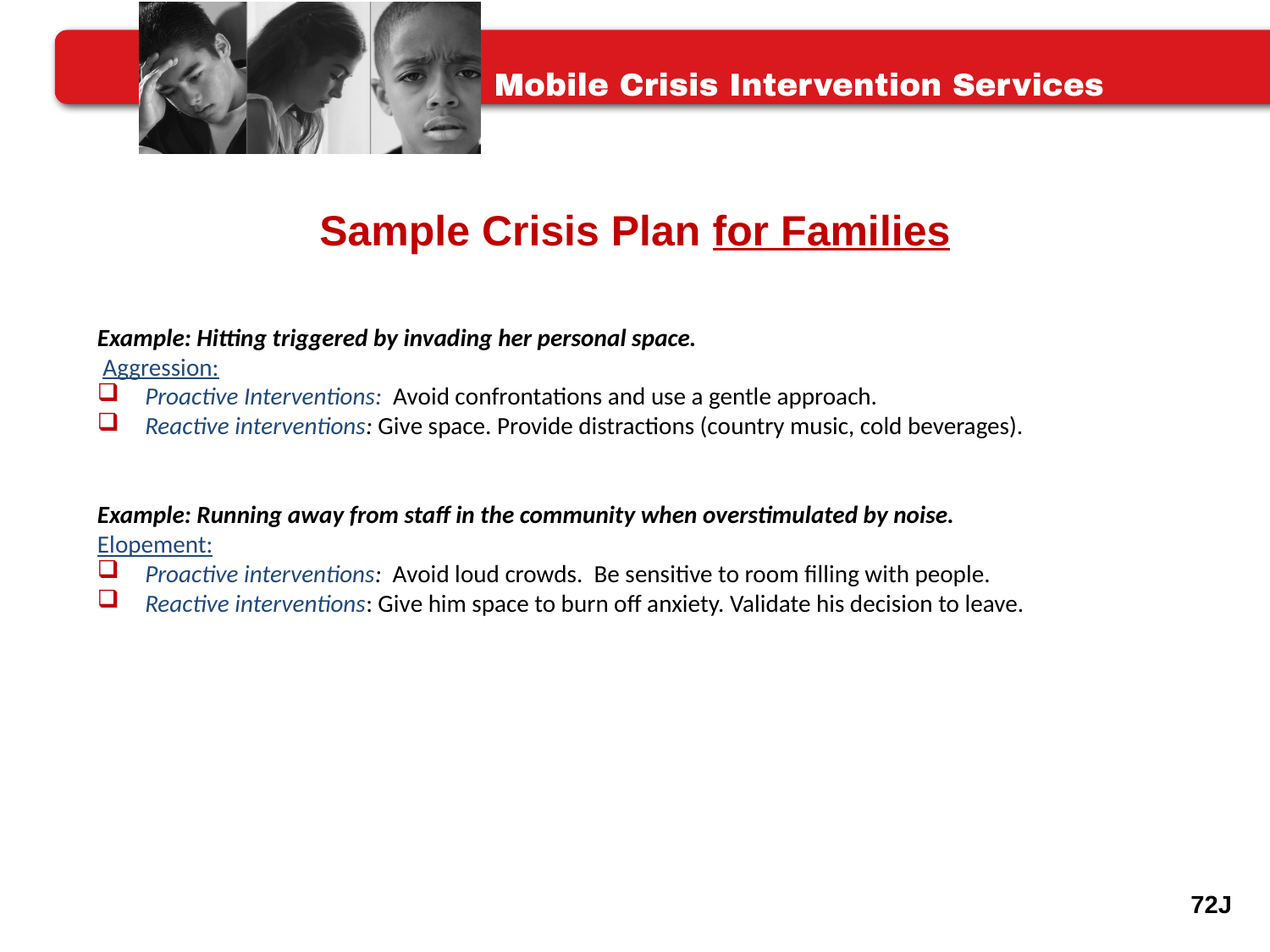

Sample Crisis Plan for Families
# Example: Hitting triggered by invading her personal space.
 Aggression:
Proactive Interventions:  Avoid confrontations and use a gentle approach.
Reactive interventions: Give space. Provide distractions (country music, cold beverages).

Example: Running away from staff in the community when overstimulated by noise.
Elopement:
Proactive interventions:  Avoid loud crowds.  Be sensitive to room filling with people.
Reactive interventions: Give him space to burn off anxiety. Validate his decision to leave.

72J